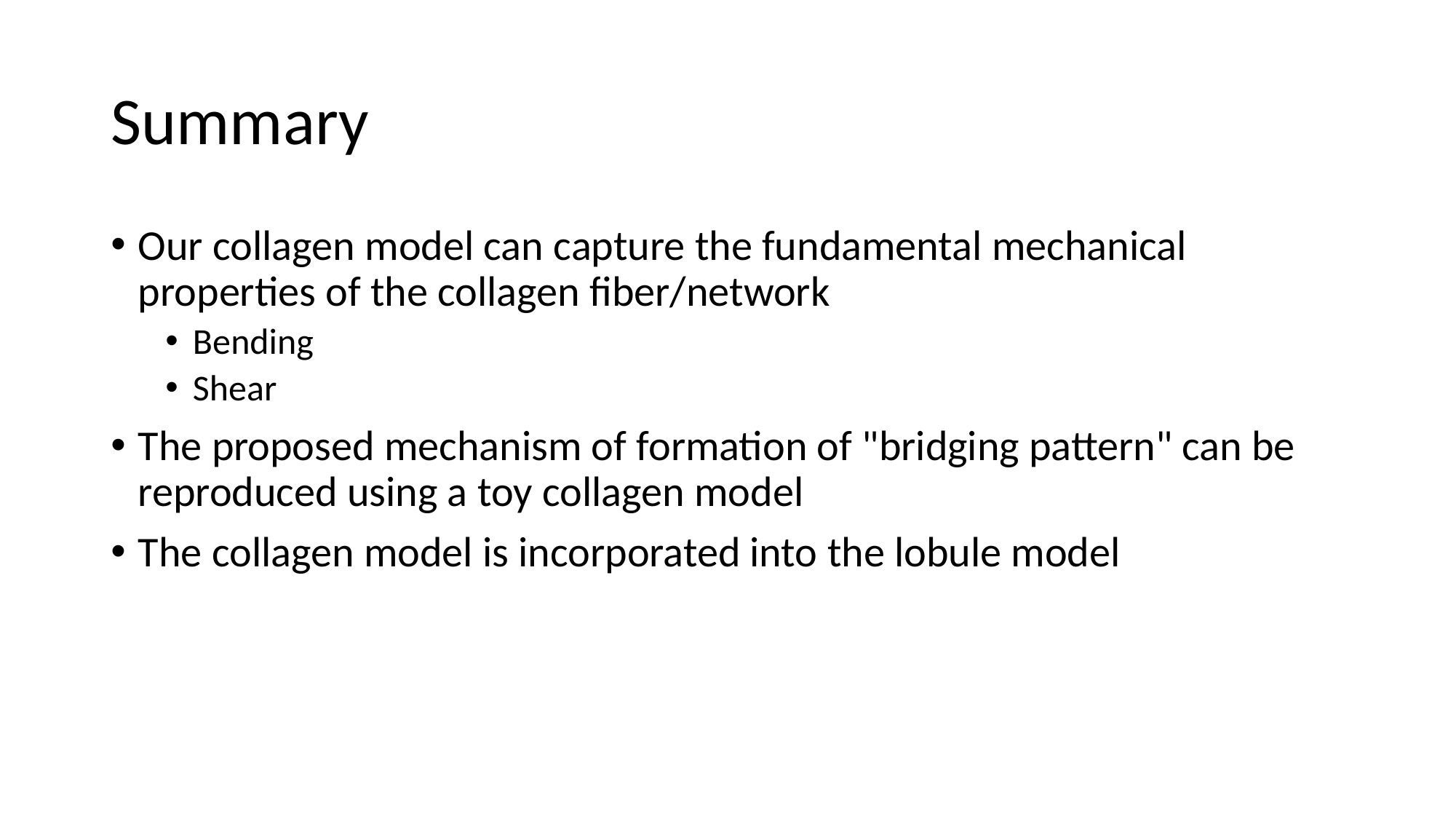

# Summary
Our collagen model can capture the fundamental mechanical properties of the collagen fiber/network
Bending
Shear
The proposed mechanism of formation of "bridging pattern" can be reproduced using a toy collagen model
The collagen model is incorporated into the lobule model